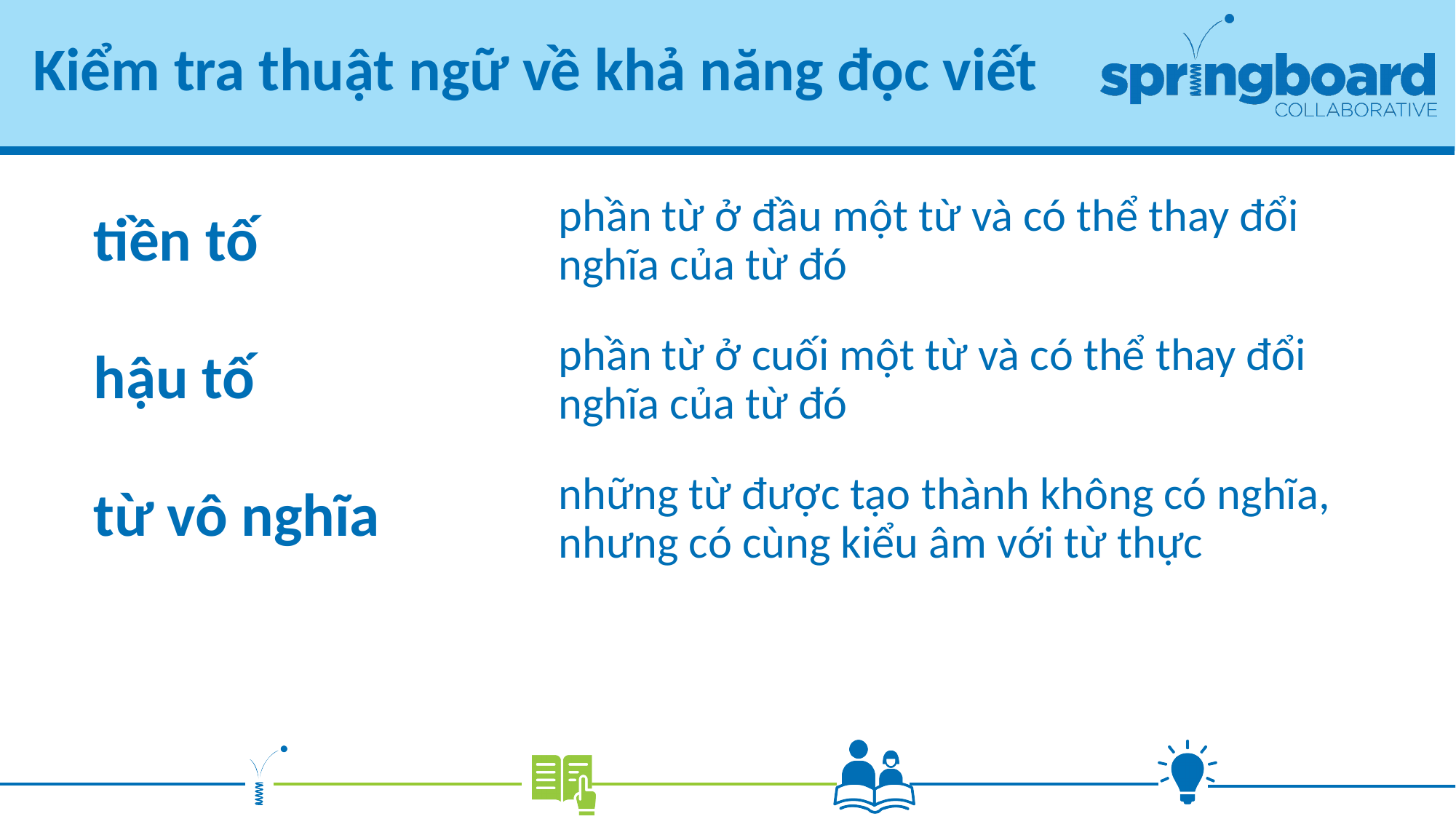

# Kiểm tra thuật ngữ về khả năng đọc viết
phần từ ở đầu một từ và có thể thay đổi nghĩa của từ đó
tiền tố
hậu tố
phần từ ở cuối một từ và có thể thay đổi nghĩa của từ đó
từ vô nghĩa
những từ được tạo thành không có nghĩa, nhưng có cùng kiểu âm với từ thực